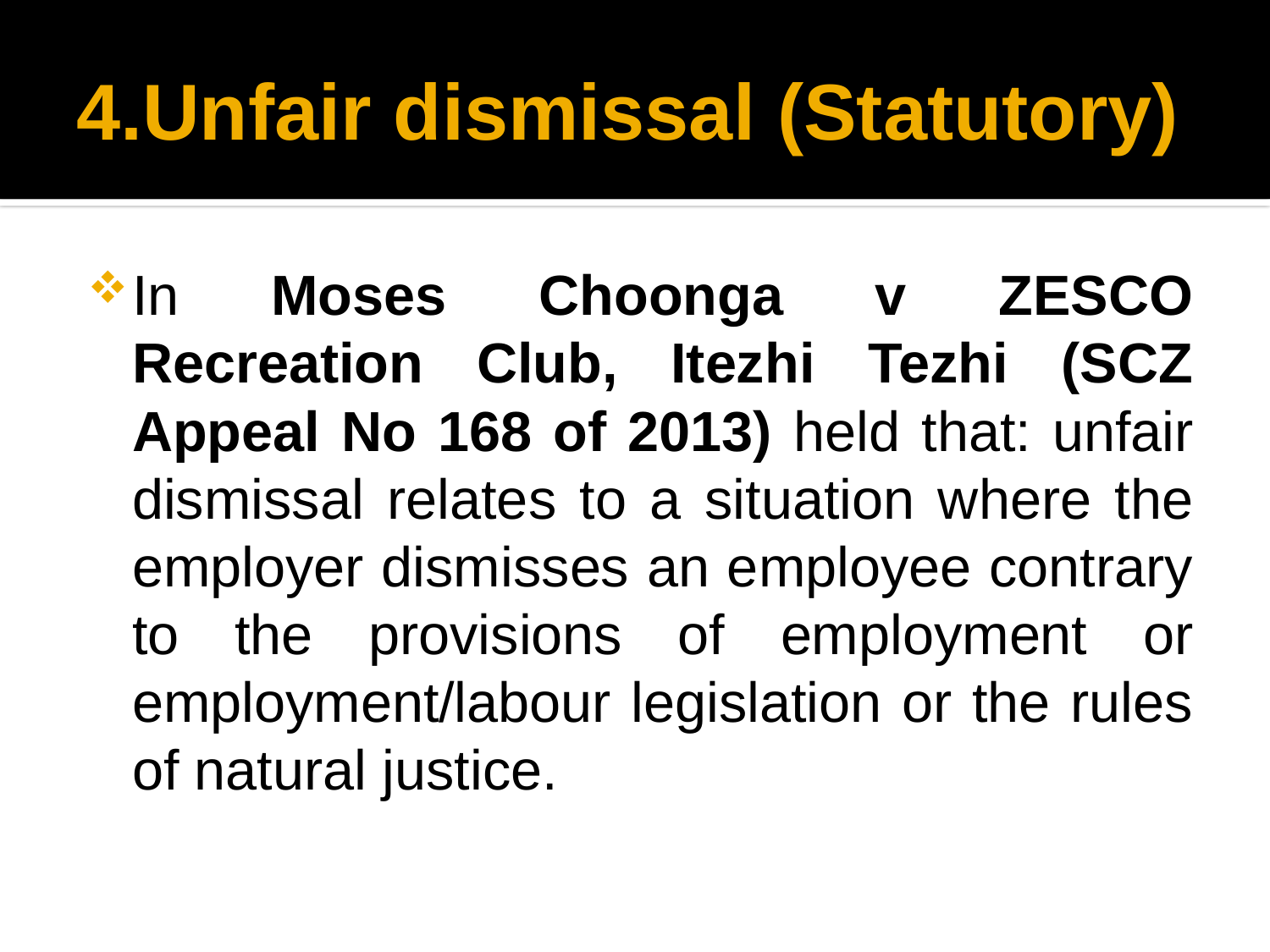

# 4.Unfair dismissal (Statutory)
In Moses Choonga v ZESCO Recreation Club, Itezhi Tezhi (SCZ Appeal No 168 of 2013) held that: unfair dismissal relates to a situation where the employer dismisses an employee contrary to the provisions of employment or employment/labour legislation or the rules of natural justice.